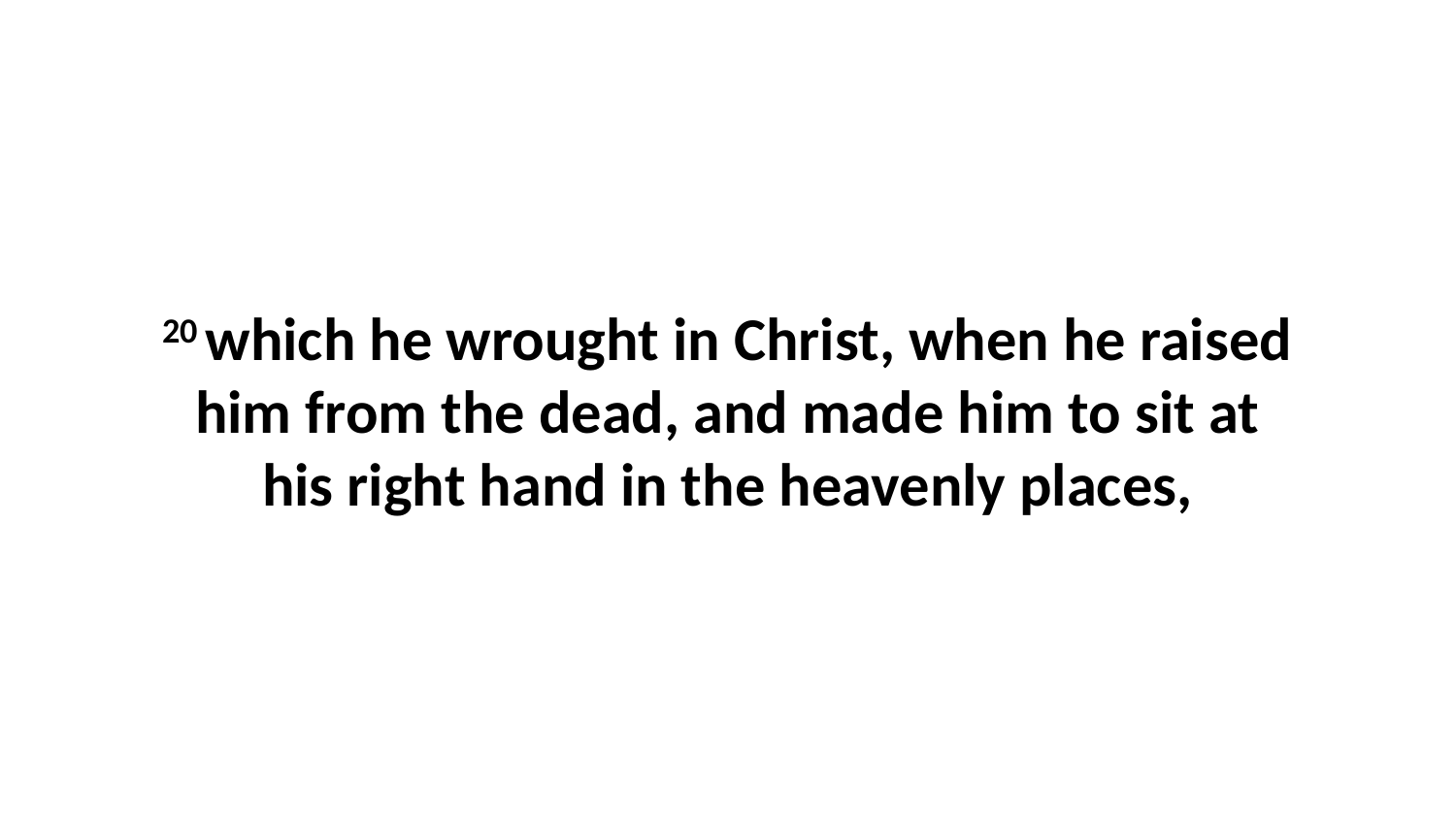

20 which he wrought in Christ, when he raised him from the dead, and made him to sit at his right hand in the heavenly places,